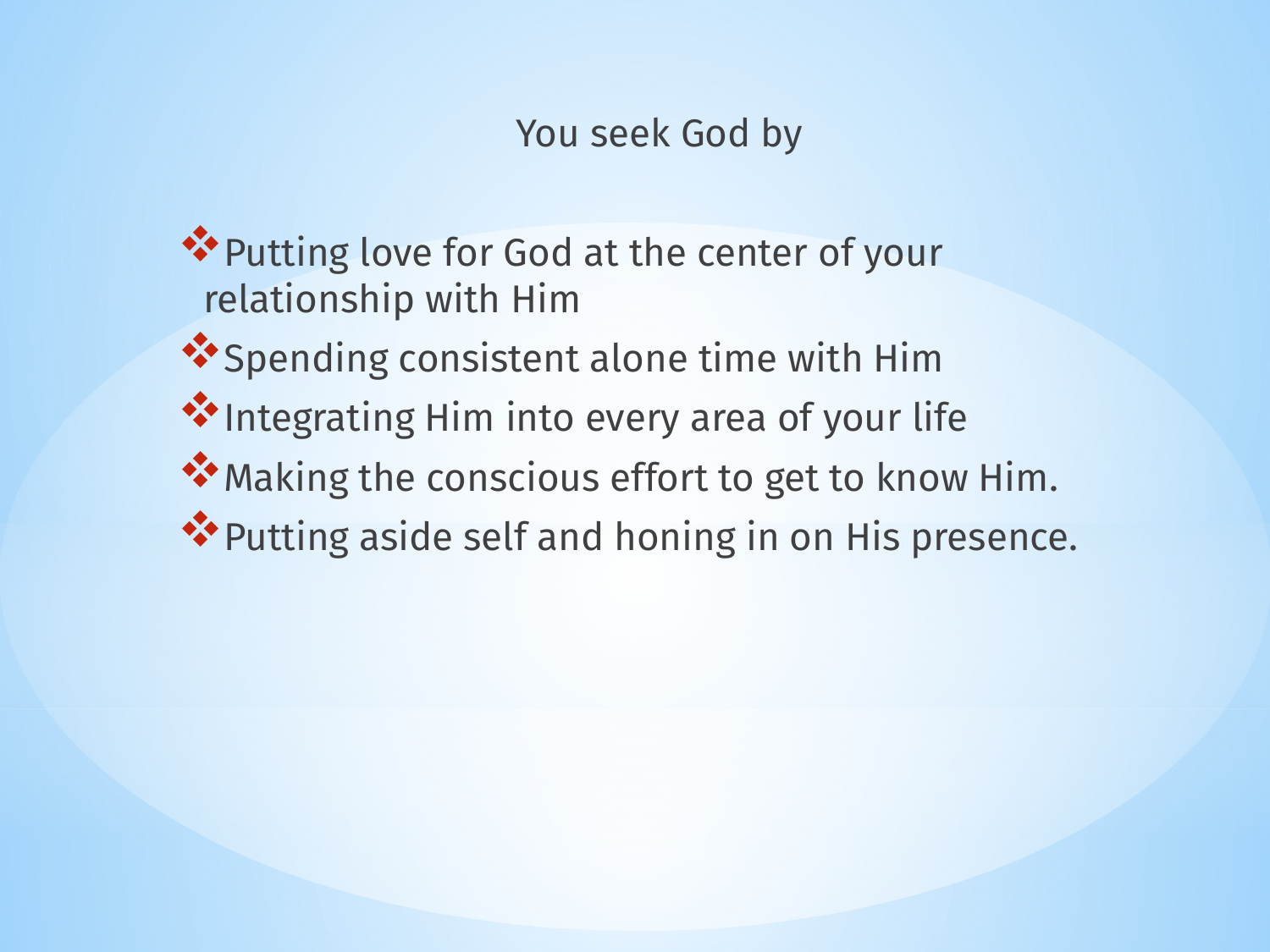

You seek God by

Putting love for God at the center of your relationship with Him
Spending consistent alone time with Him
Integrating Him into every area of your life
Making the conscious effort to get to know Him.
Putting aside self and honing in on His presence.